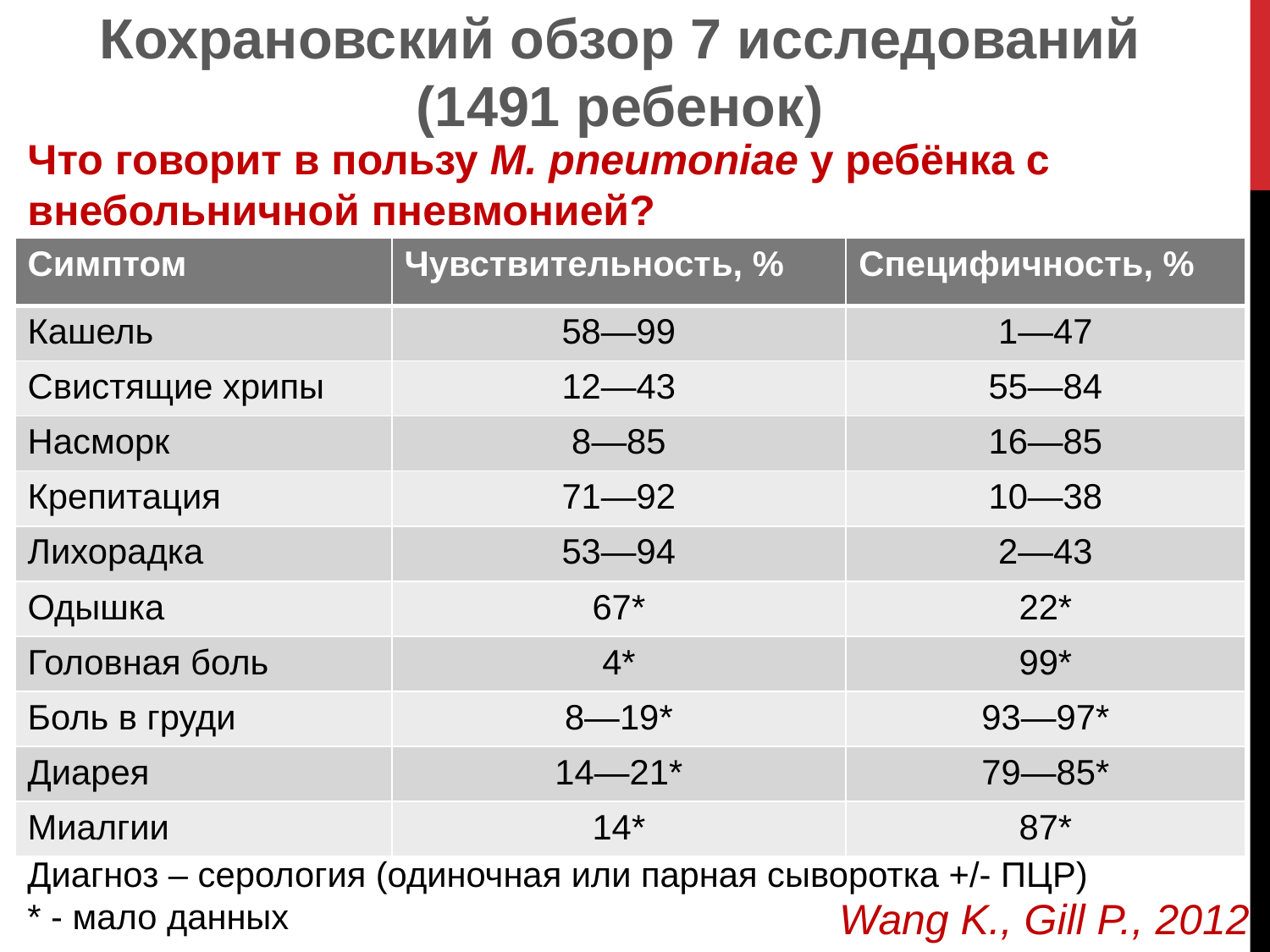

Кохрановский обзор 7 исследований (1491 ребенок)
Что говорит в пользу M. pneumoniae у ребёнка с внебольничной пневмонией?
| Симптом | Чувствительность, % | Специфичность, % |
| --- | --- | --- |
| Кашель | 58—99 | 1—47 |
| Свистящие хрипы | 12—43 | 55—84 |
| Насморк | 8—85 | 16—85 |
| Крепитация | 71—92 | 10—38 |
| Лихорадка | 53—94 | 2—43 |
| Одышка | 67\* | 22\* |
| Головная боль | 4\* | 99\* |
| Боль в груди | 8—19\* | 93—97\* |
| Диарея | 14—21\* | 79—85\* |
| Миалгии | 14\* | 87\* |
Диагноз – серология (одиночная или парная сыворотка +/- ПЦР)
* - мало данных
Wang K., Gill P., 2012